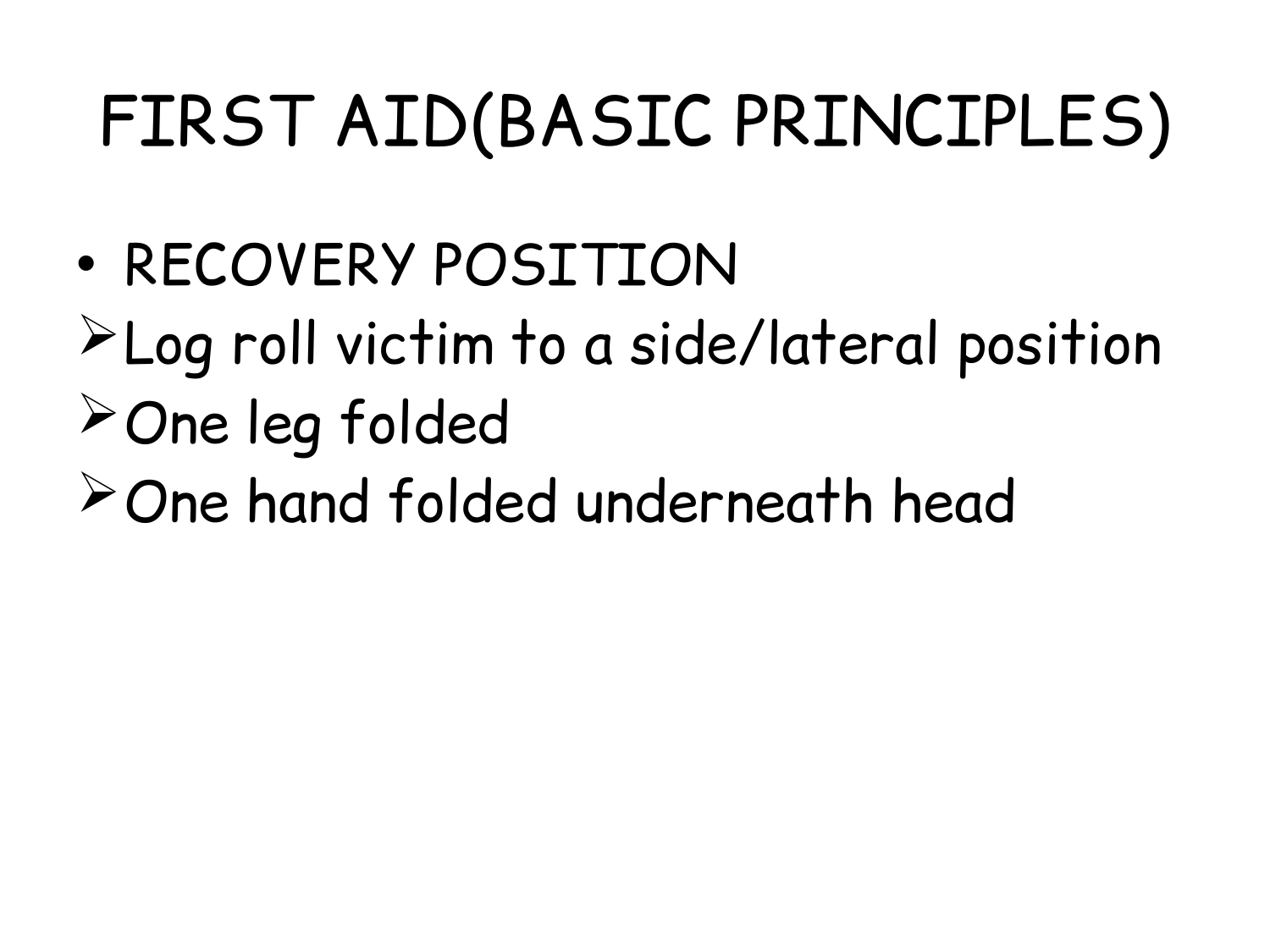

# FIRST AID(BASIC PRINCIPLES)
RECOVERY POSITION
Log roll victim to a side/lateral position
One leg folded
One hand folded underneath head